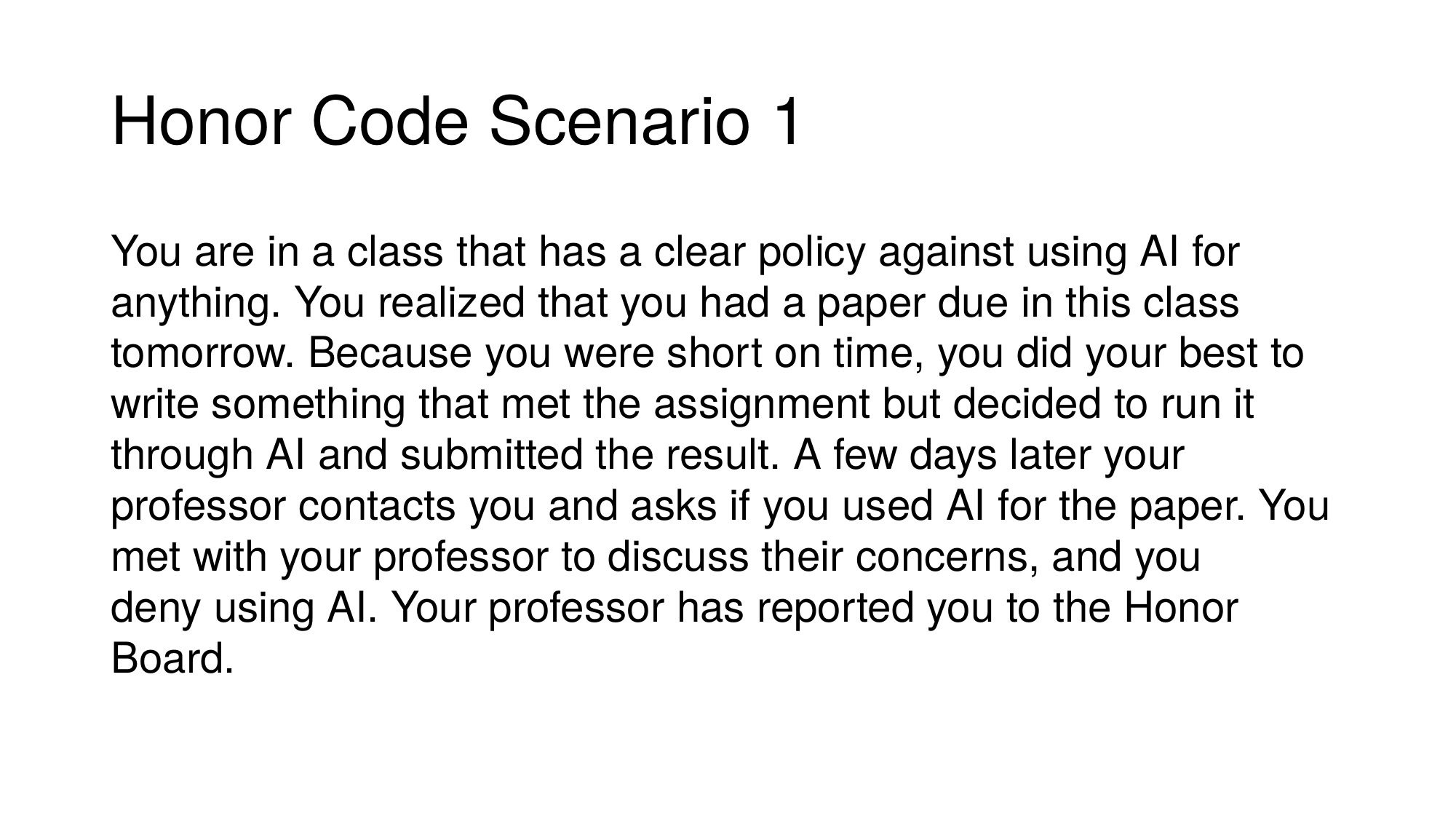

# Honor Code Scenario 1
You are in a class that has a clear policy against using AI for anything. You realized that you had a paper due in this class tomorrow. Because you were short on time, you did your best to write something that met the assignment but decided to run it through AI and submitted the result. A few days later your professor contacts you and asks if you used AI for the paper. You met with your professor to discuss their concerns, and you deny using AI. Your professor has reported you to the Honor Board.